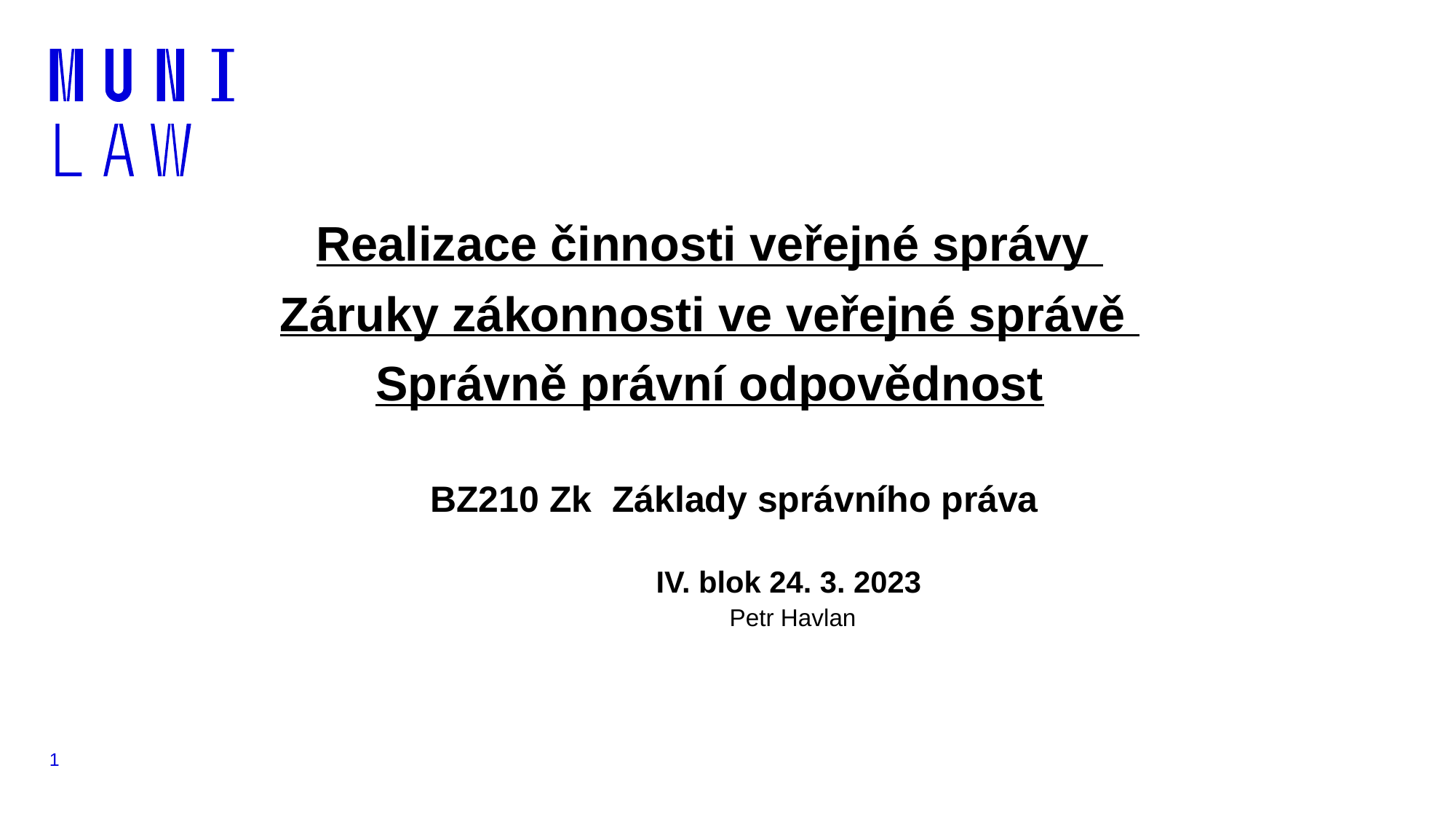

# Realizace činnosti veřejné správy Záruky zákonnosti ve veřejné správě Správně právní odpovědnost

BZ210 Zk  Základy správního práva
	 IV. blok 24. 3. 2023
	 Petr Havlan
1